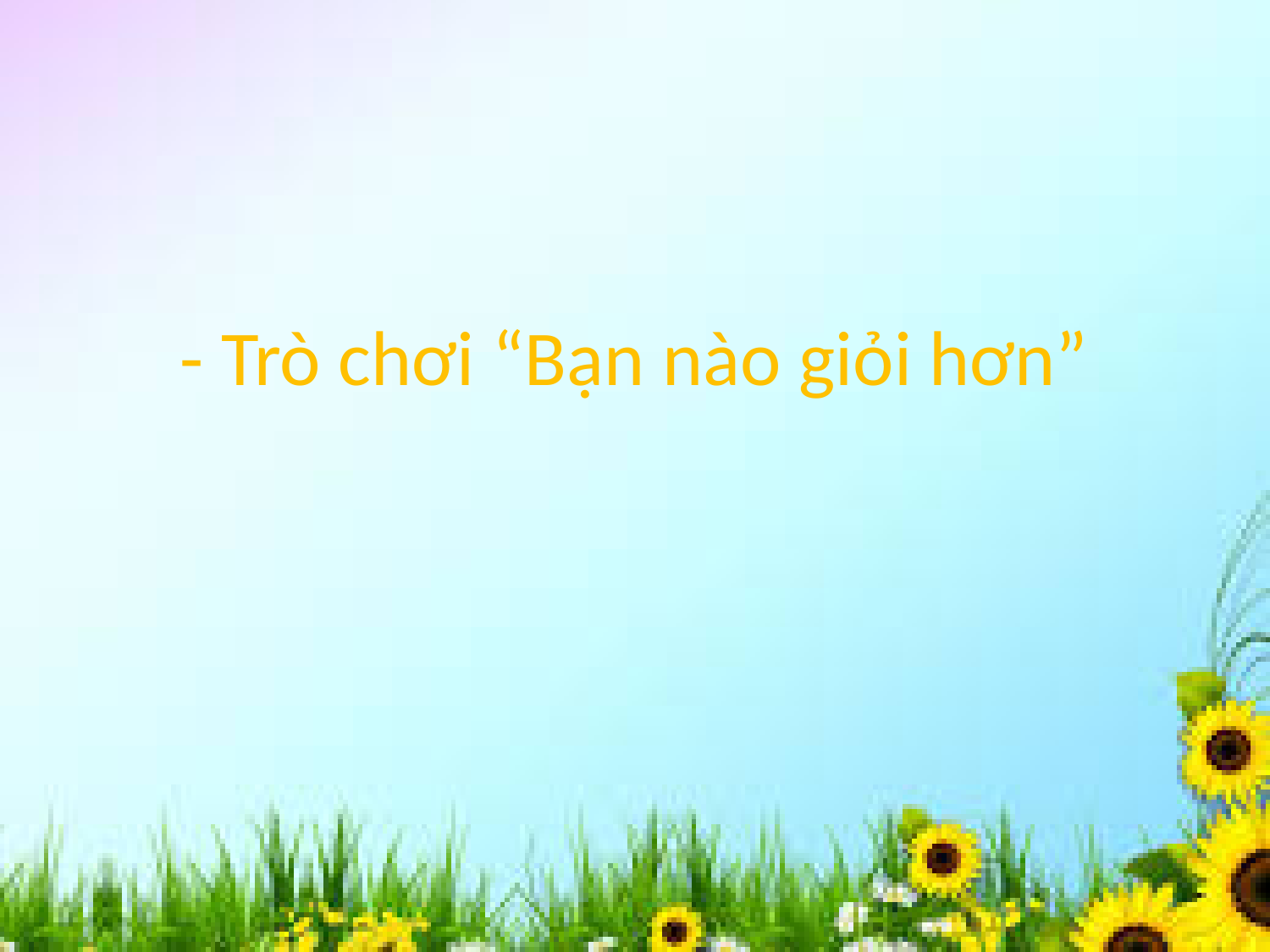

# - Trò chơi “Bạn nào giỏi hơn”